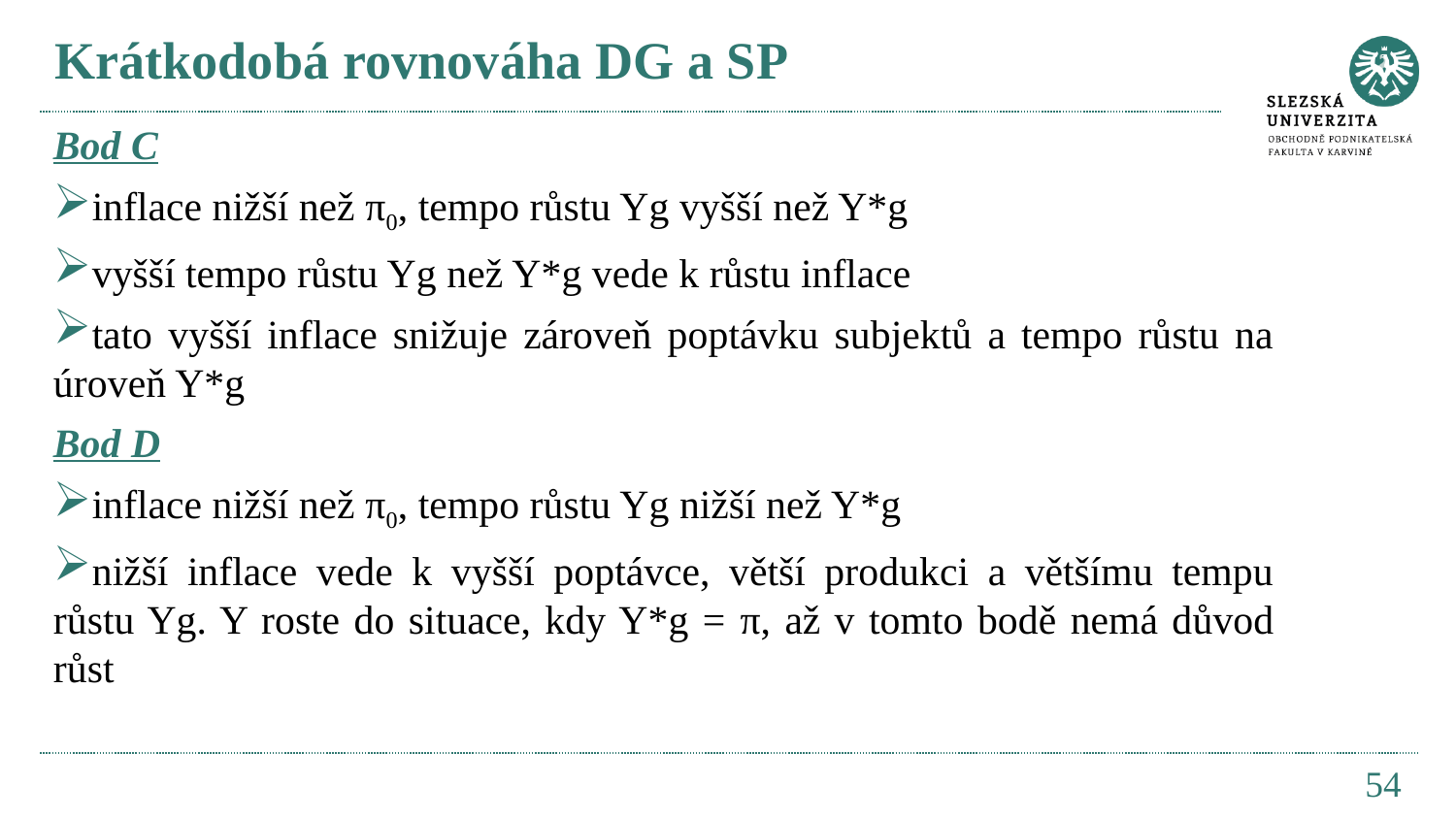

# Krátkodobá rovnováha DG a SP
Bod C
inflace nižší než π0, tempo růstu Yg vyšší než Y*g
vyšší tempo růstu Yg než Y*g vede k růstu inflace
tato vyšší inflace snižuje zároveň poptávku subjektů a tempo růstu na úroveň Y*g
Bod D
inflace nižší než π0, tempo růstu Yg nižší než Y*g
nižší inflace vede k vyšší poptávce, větší produkci a většímu tempu růstu Yg. Y roste do situace, kdy Y*g = π, až v tomto bodě nemá důvod růst

54